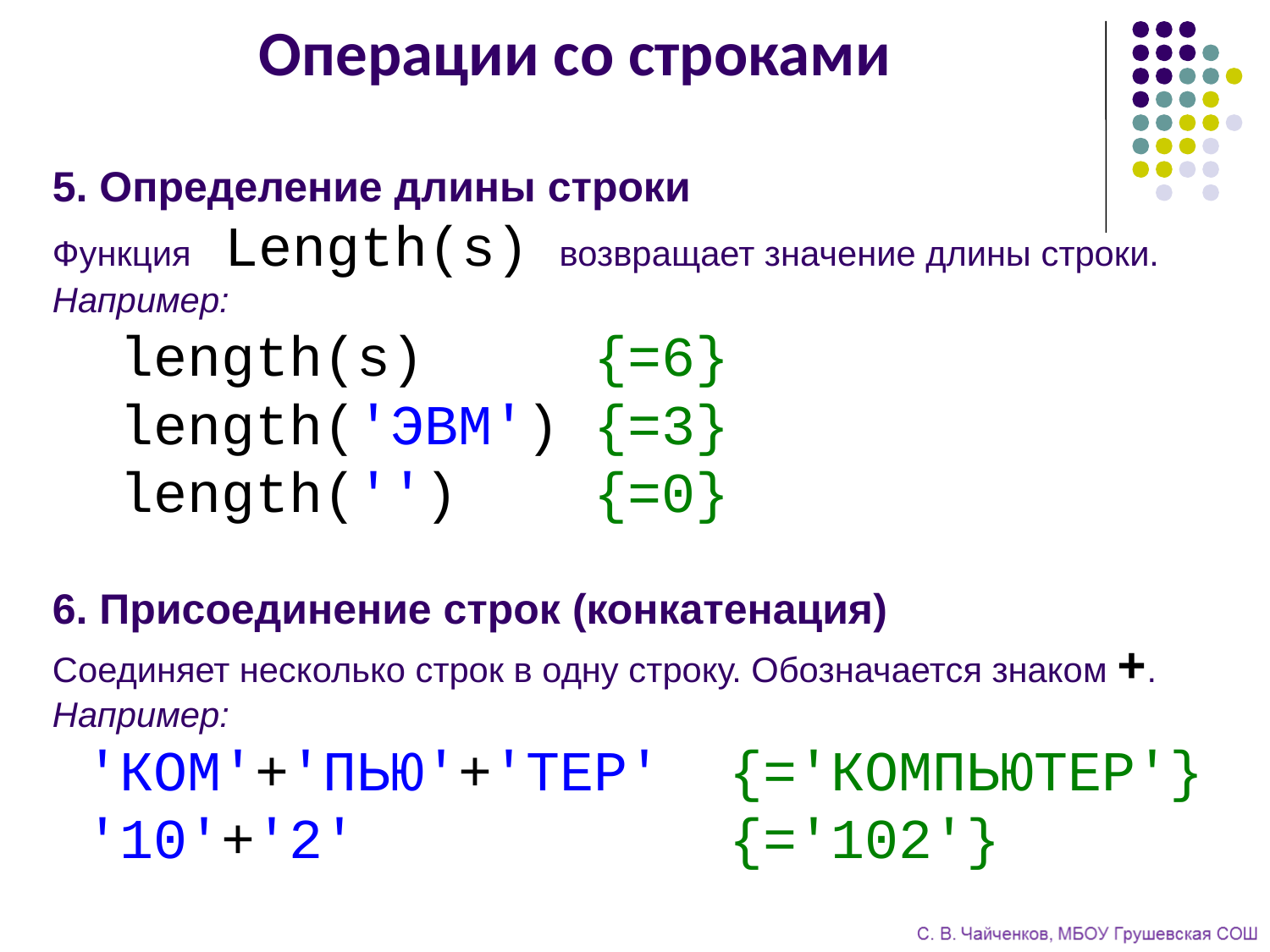

# Операции со строками
5. Определение длины строки
Функция Length(s) возвращает значение длины строки.
Например:
  length(s)     {=6}
  length('ЭВМ') {=3}
  length('')    {=0}
6. Присоединение строк (конкатенация)
Соединяет несколько строк в одну строку. Обозначается знаком +.
Например:
 'КОМ'+'ПЬЮ'+'ТЕР'  {='КОМПЬЮТЕР'}
 '10'+'2'           {='102'}